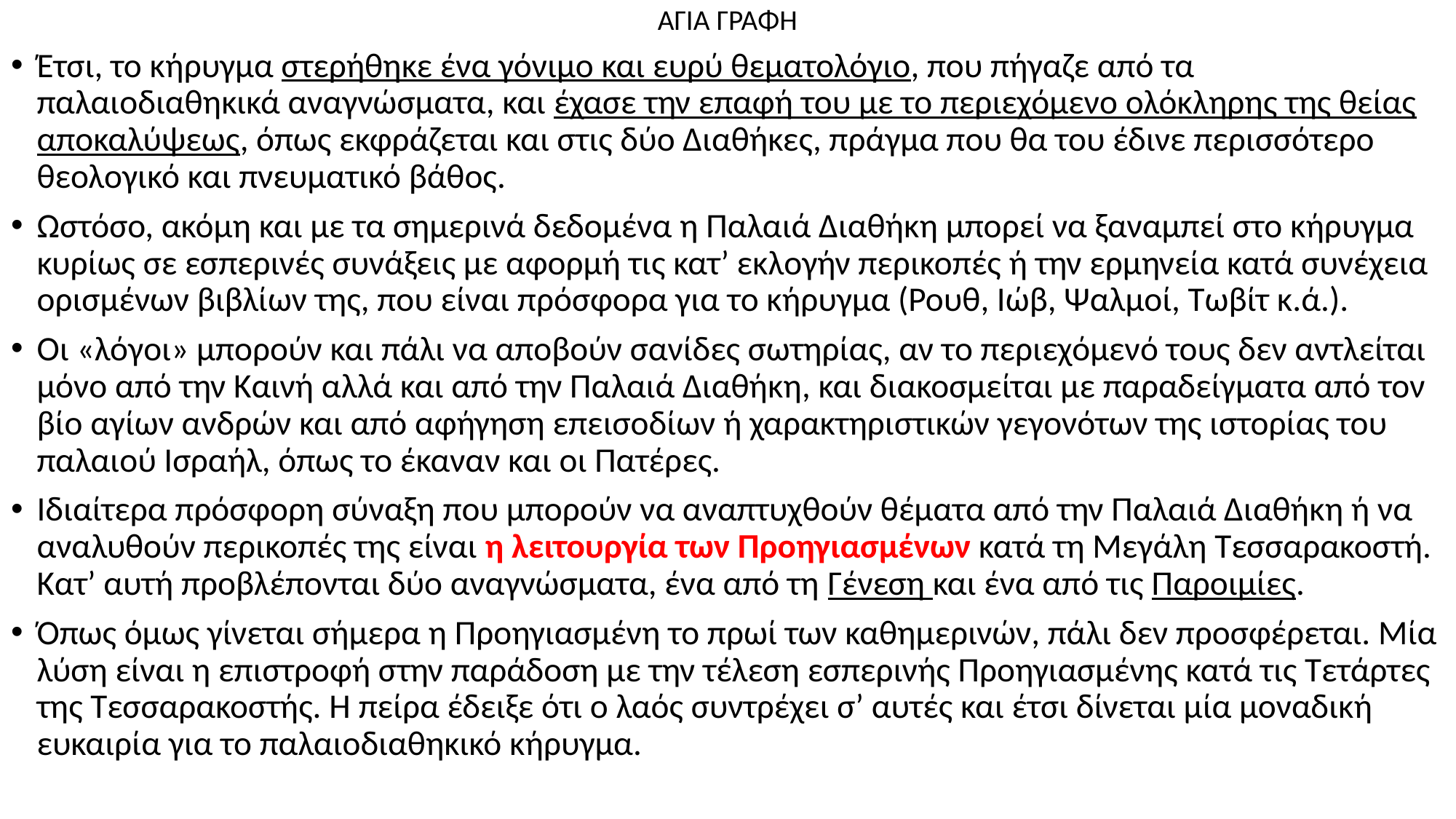

# ΑΓΙΑ ΓΡΑΦΗ
Έτσι, το κήρυγμα στερήθηκε ένα γόνιμο και ευρύ θεματολόγιο, που πήγαζε από τα παλαιοδιαθηκικά αναγνώσματα, και έχασε την επαφή του με το περιεχόμενο ολόκληρης της θείας αποκαλύψεως, όπως εκφράζεται και στις δύο Διαθήκες, πράγμα που θα του έδινε περισσότερο θεολογικό και πνευματικό βάθος.
Ωστόσο, ακόμη και με τα σημερινά δεδομένα η Παλαιά Διαθήκη μπορεί να ξαναμπεί στο κήρυγμα κυρίως σε εσπερινές συνάξεις με αφορμή τις κατ’ εκλογήν περικοπές ή την ερμηνεία κατά συνέχεια ορισμένων βιβλίων της, που είναι πρόσφορα για το κήρυγμα (Ρουθ, Ιώβ, Ψαλμοί, Τωβίτ κ.ά.).
Οι «λόγοι» μπορούν και πάλι να αποβούν σανίδες σωτηρίας, αν το περιεχόμενό τους δεν αντλείται μόνο από την Καινή αλλά και από την Παλαιά Διαθήκη, και διακοσμείται με παραδείγματα από τον βίο αγίων ανδρών και από αφήγηση επεισοδίων ή χαρακτηριστικών γεγονότων της ιστορίας του παλαιού Ισραήλ, όπως το έκαναν και οι Πατέρες.
Ιδιαίτερα πρόσφορη σύναξη που μπορούν να αναπτυχθούν θέματα από την Παλαιά Διαθήκη ή να αναλυθούν περικοπές της είναι η λειτουργία των Προηγιασμένων κατά τη Μεγάλη Τεσσαρακοστή. Κατ’ αυτή προβλέπονται δύο αναγνώσματα, ένα από τη Γένεση και ένα από τις Παροιμίες.
Όπως όμως γίνεται σήμερα η Προηγιασμένη το πρωί των καθημερινών, πάλι δεν προσφέρεται. Μία λύση είναι η επιστροφή στην παράδοση με την τέλεση εσπερινής Προηγιασμένης κατά τις Τετάρτες της Τεσσαρακοστής. Η πείρα έδειξε ότι ο λαός συντρέχει σ’ αυτές και έτσι δίνεται μία μοναδική ευκαιρία για το παλαιοδιαθηκικό κήρυγμα.